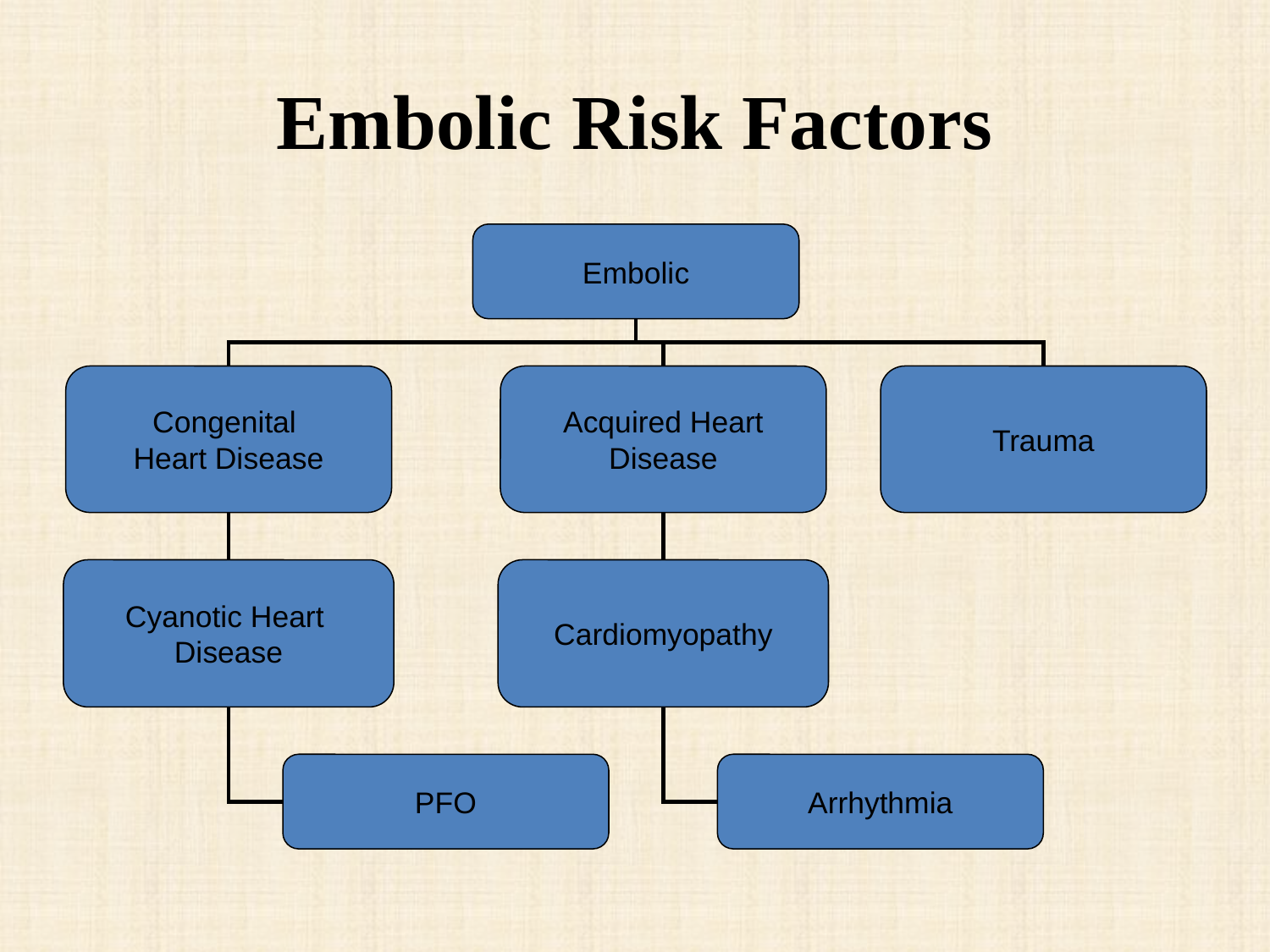

# Embolic Risk Factors
Embolic
Congenital
Heart Disease
Acquired Heart
Disease
Trauma
Cyanotic Heart
Disease
Cardiomyopathy
PFO
Arrhythmia